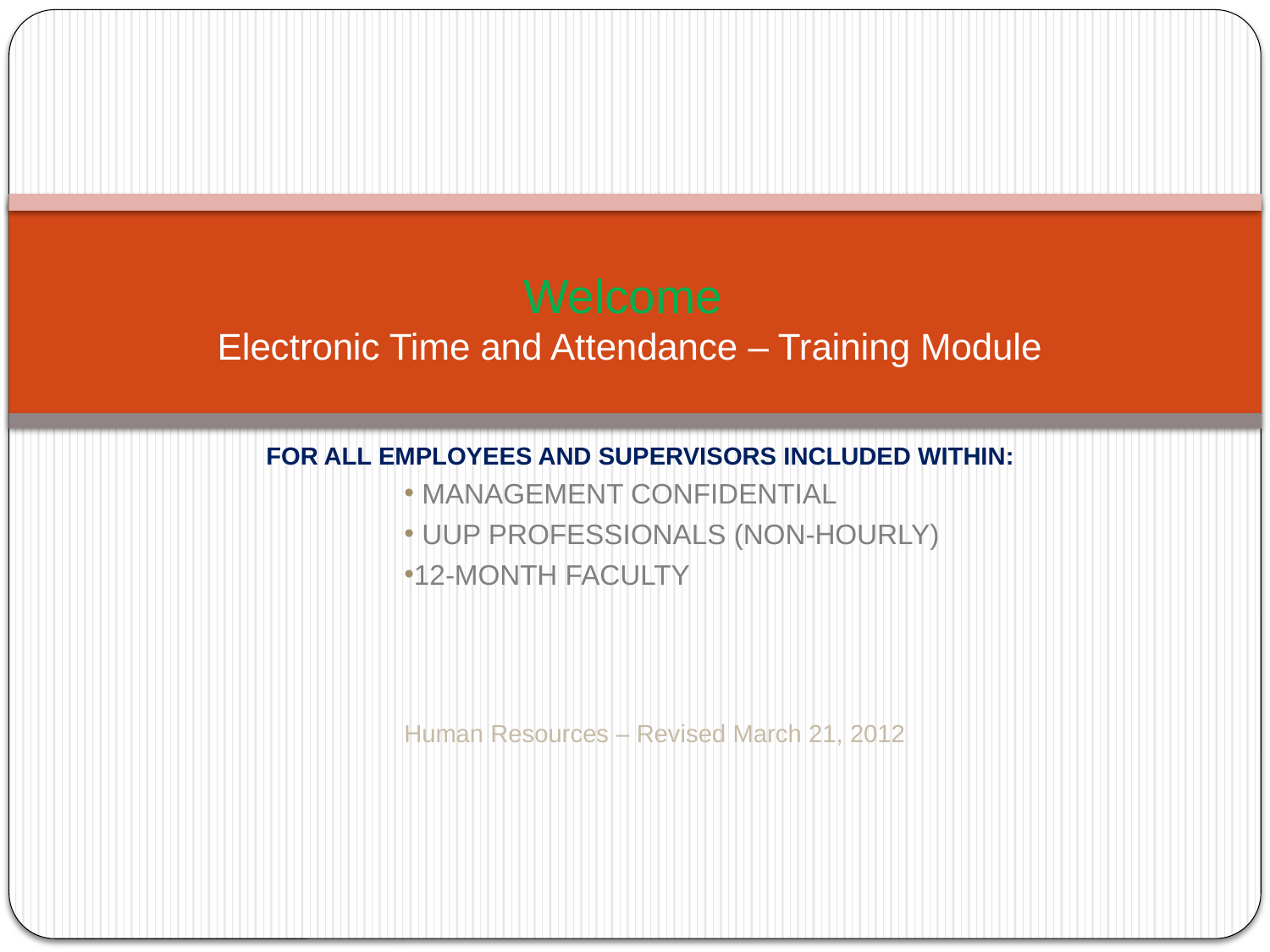

# Welcome Electronic Time and Attendance – Training Module
FOR ALL EMPLOYEES AND SUPERVISORS INCLUDED WITHIN:
 MANAGEMENT CONFIDENTIAL
 UUP PROFESSIONALS (NON-HOURLY)
12-MONTH FACULTY

Human Resources – Revised March 21, 2012